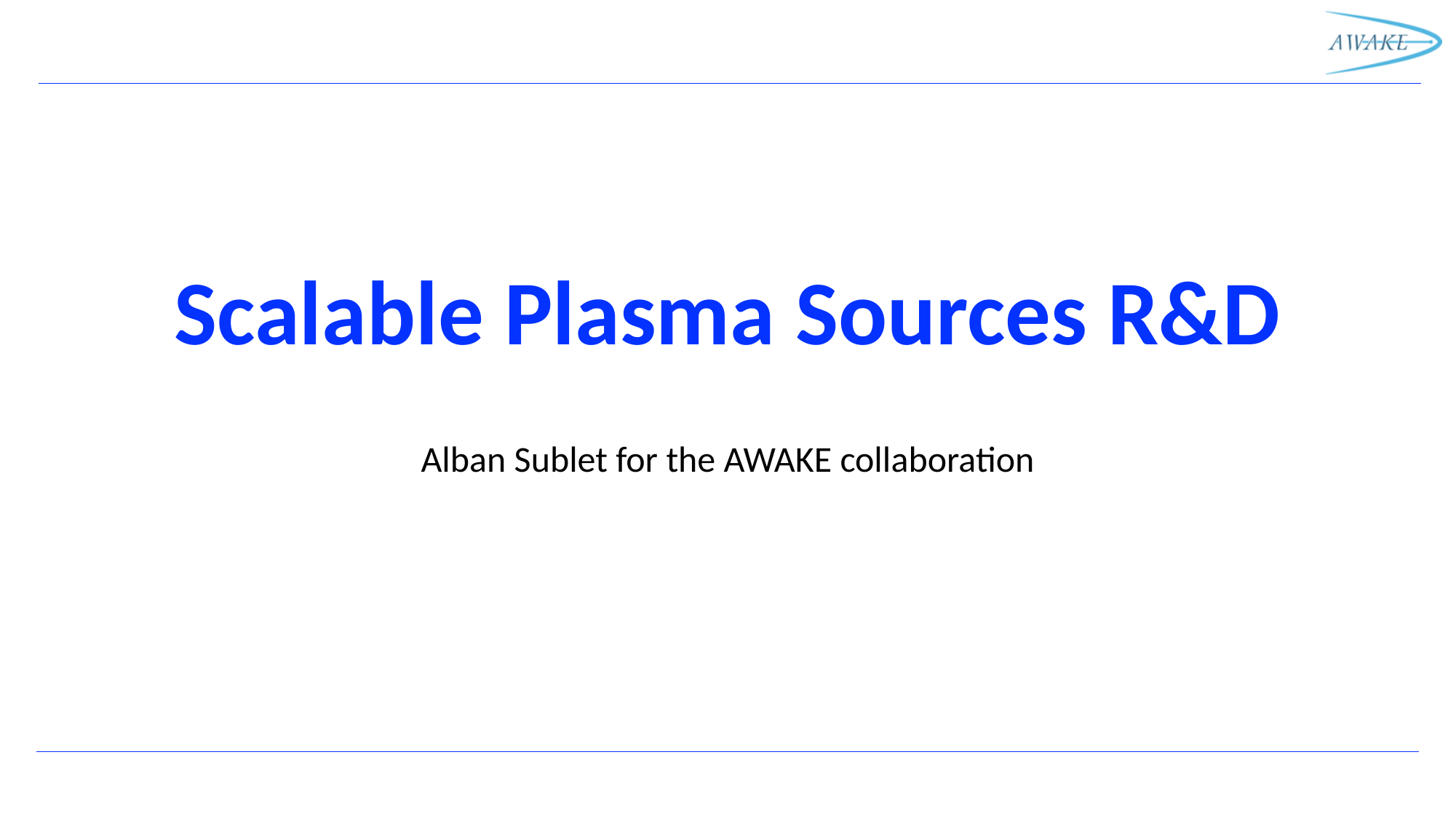

# Scalable Plasma Sources R&D
Alban Sublet for the AWAKE collaboration